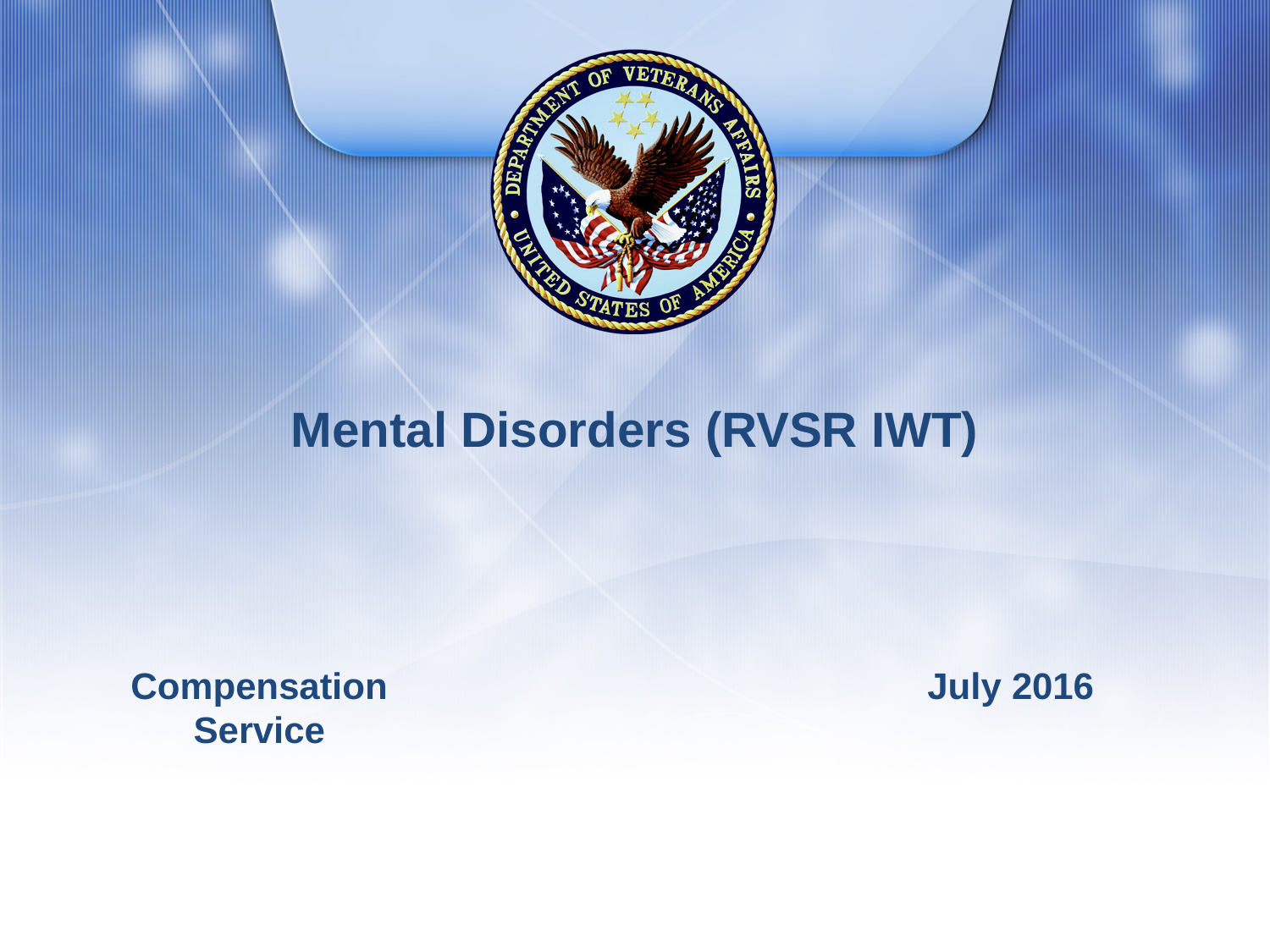

# Mental Disorders (RVSR IWT)
Compensation Service
July 2016